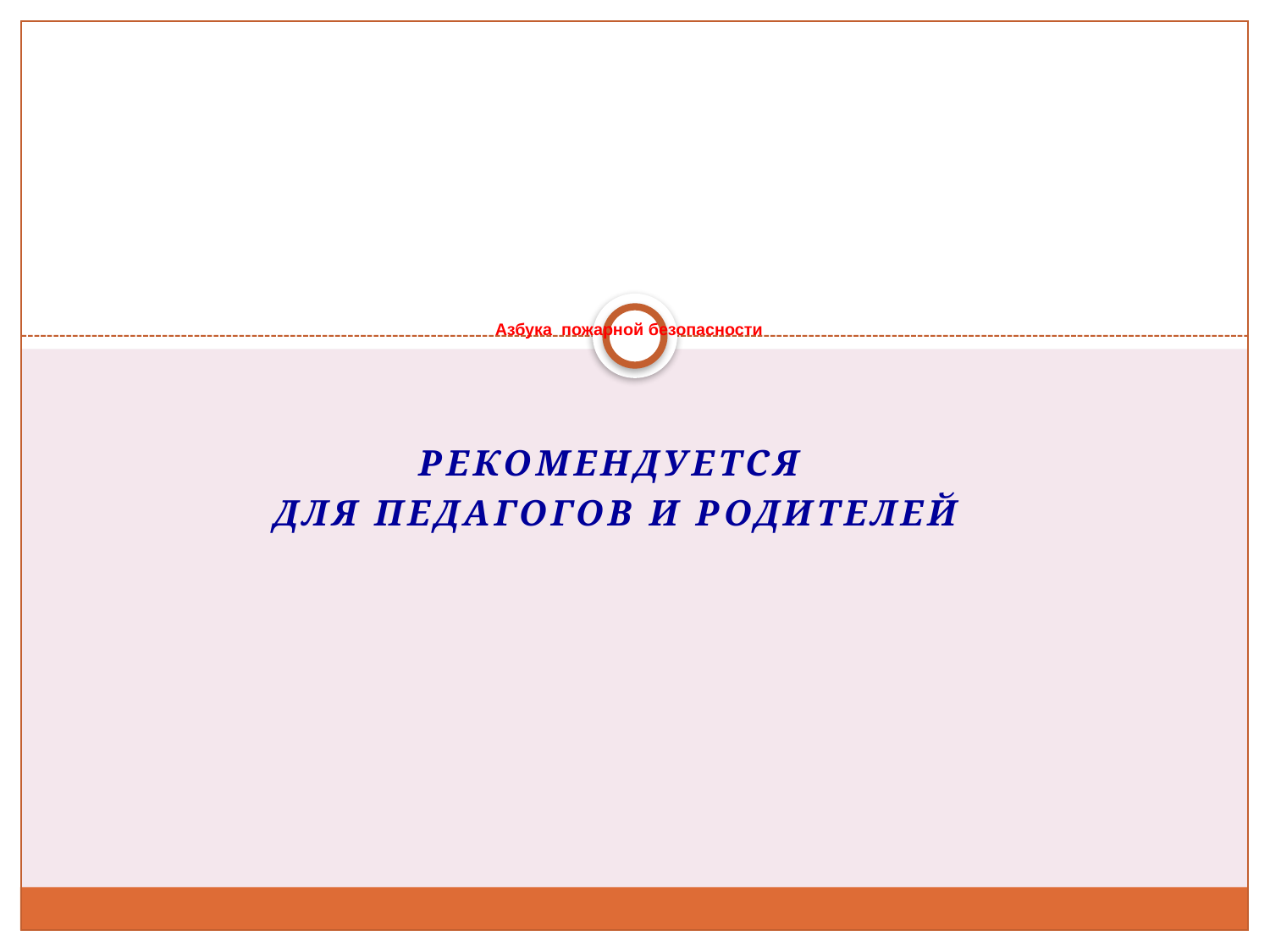

# Азбука  пожарной безопасности

Рекомендуется
для ПЕДАГОГОВ и родителей